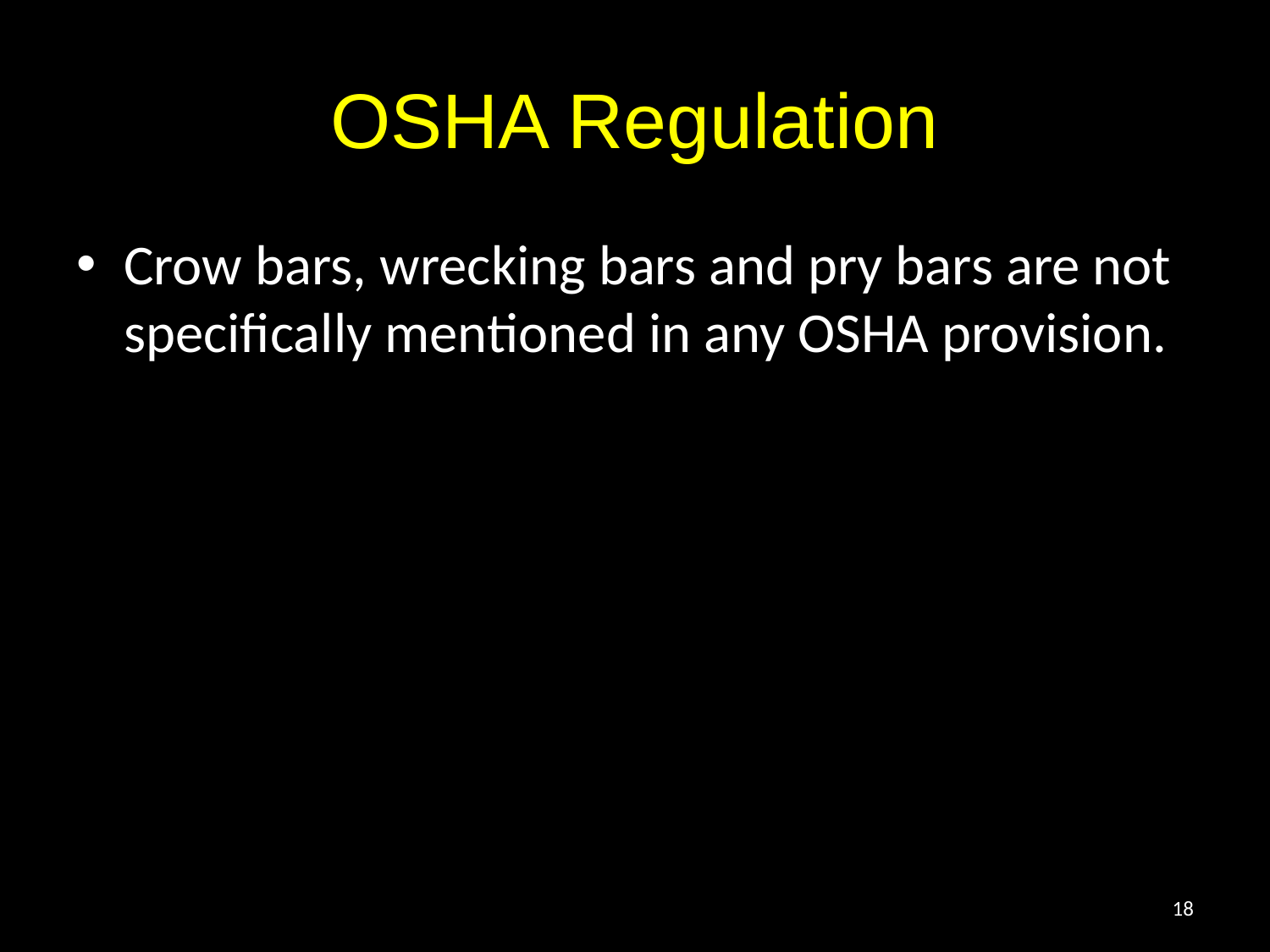

# OSHA Regulation
Crow bars, wrecking bars and pry bars are not specifically mentioned in any OSHA provision.
18